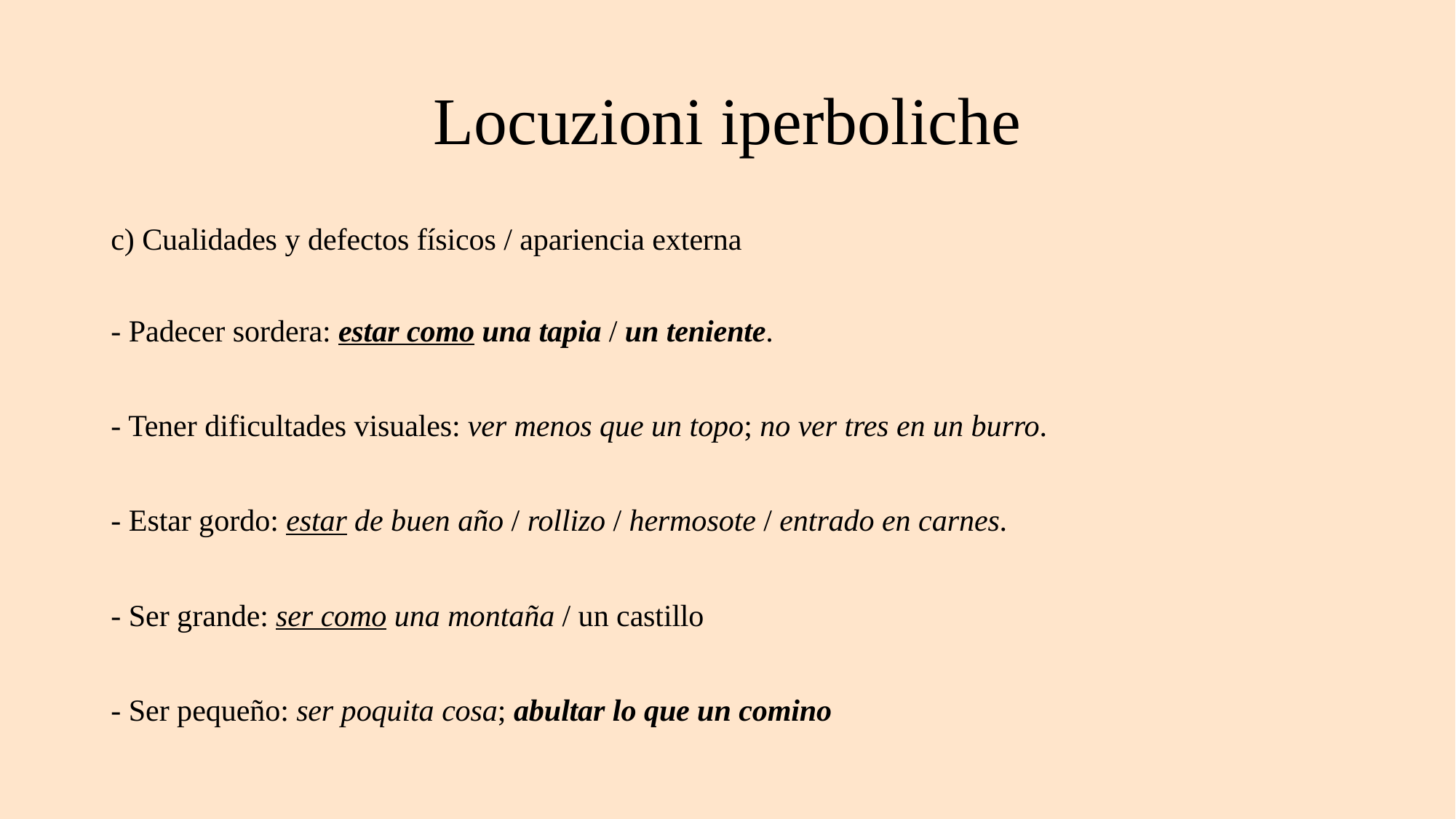

# Locuzioni iperboliche
c) Cualidades y defectos físicos / apariencia externa

- Padecer sordera: estar como una tapia / un teniente.

- Tener dificultades visuales: ver menos que un topo; no ver tres en un burro.

- Estar gordo: estar de buen año / rollizo / hermosote / entrado en carnes.

- Ser grande: ser como una montaña / un castillo

- Ser pequeño: ser poquita cosa; abultar lo que un comino